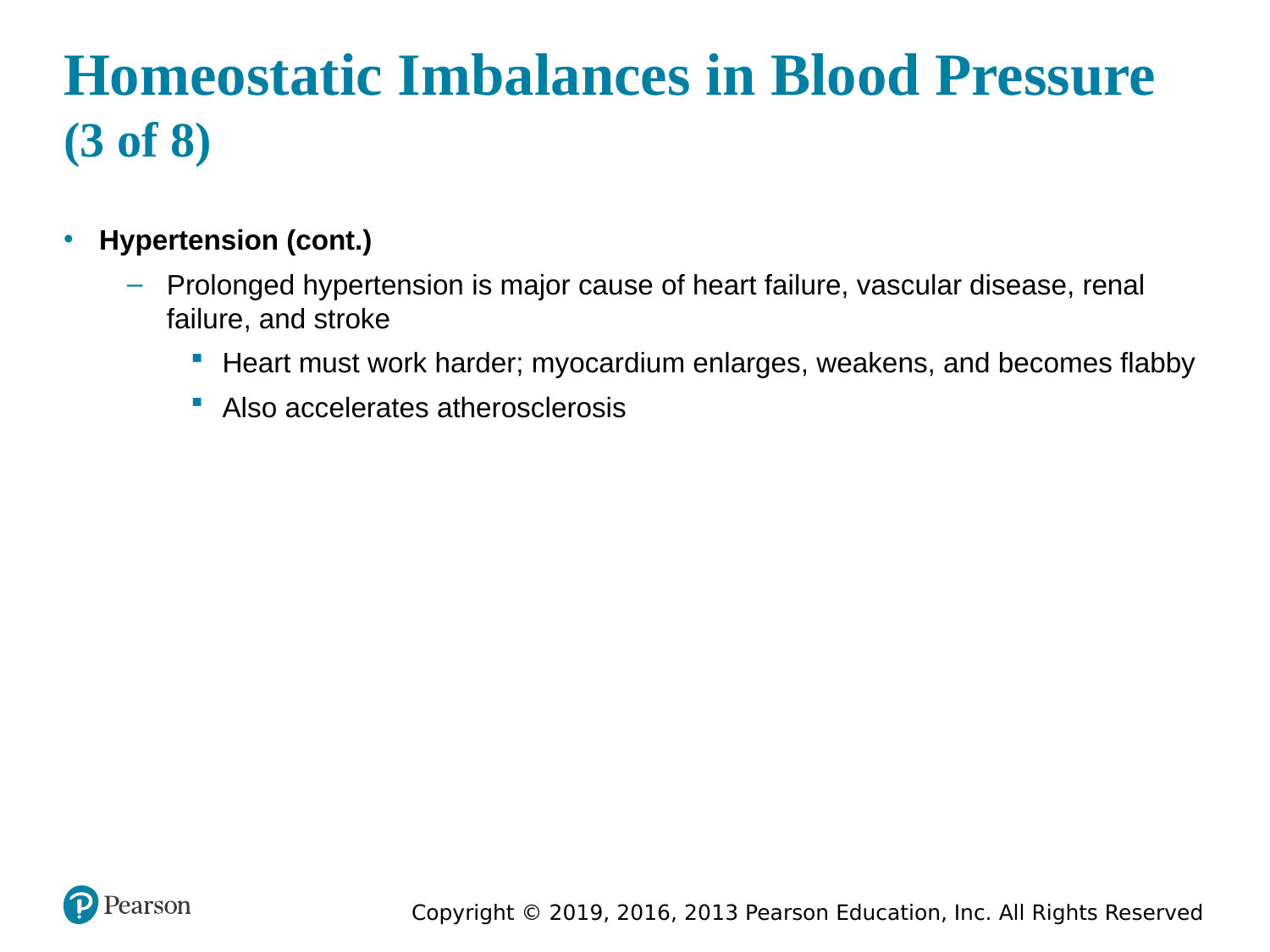

# Homeostatic Imbalances in Blood Pressure (3 of 8)
Hypertension (cont.)
Prolonged hypertension is major cause of heart failure, vascular disease, renal failure, and stroke
Heart must work harder; myocardium enlarges, weakens, and becomes flabby
Also accelerates atherosclerosis